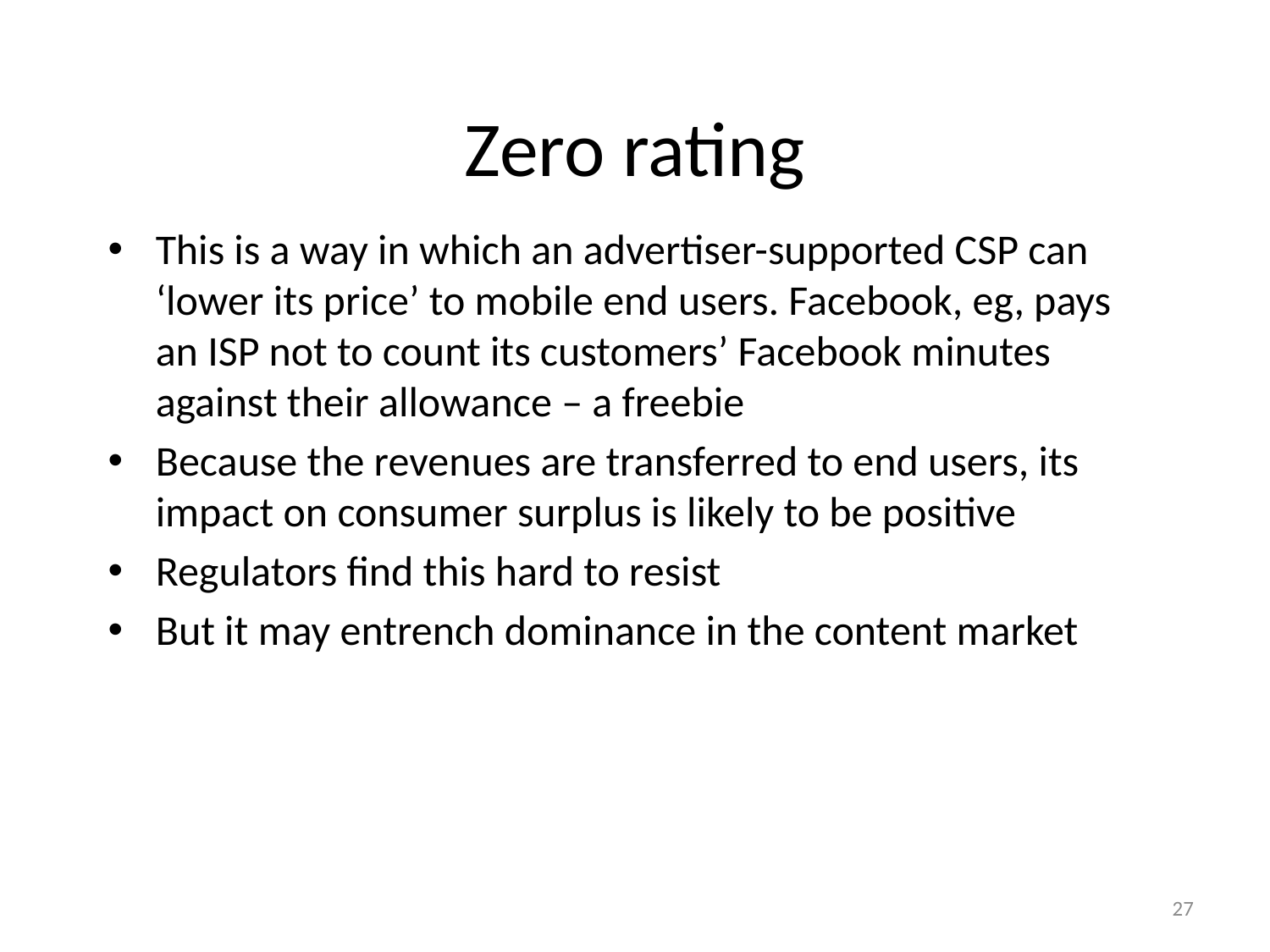

# Zero rating
This is a way in which an advertiser-supported CSP can ‘lower its price’ to mobile end users. Facebook, eg, pays an ISP not to count its customers’ Facebook minutes against their allowance – a freebie
Because the revenues are transferred to end users, its impact on consumer surplus is likely to be positive
Regulators find this hard to resist
But it may entrench dominance in the content market
27